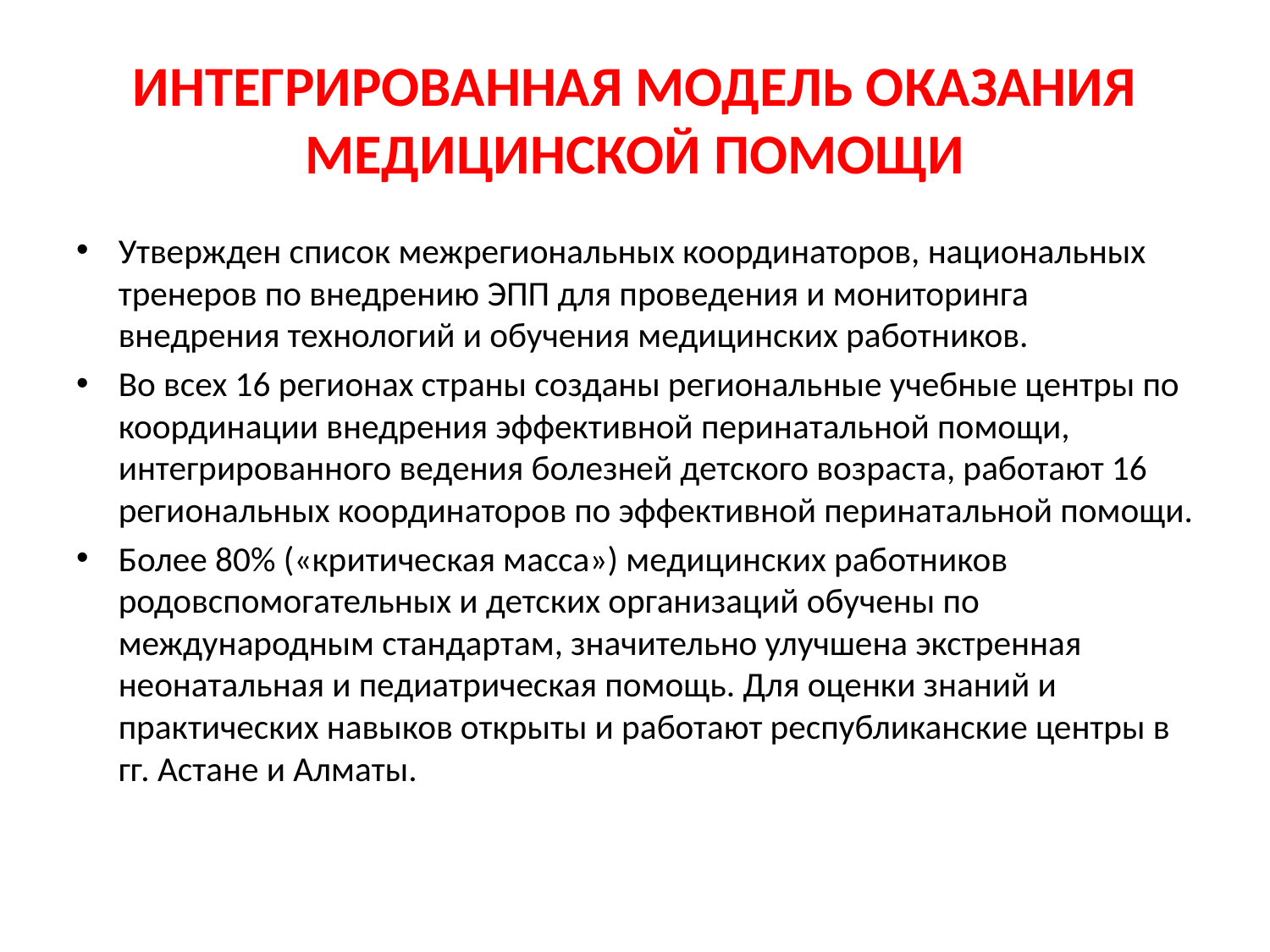

# ИНТЕГРИРОВАННАЯ МОДЕЛЬ ОКАЗАНИЯ МЕДИЦИНСКОЙ ПОМОЩИ
Утвержден список межрегиональных координаторов, национальных тренеров по внедрению ЭПП для проведения и мониторинга внедрения технологий и обучения медицинских работников.
Во всех 16 регионах страны созданы региональные учебные центры по координации внедрения эффективной перинатальной помощи, интегрированного ведения болезней детского возраста, работают 16 региональных координаторов по эффективной перинатальной помощи.
Более 80% («критическая масса») медицинских работников родовспомогательных и детских организаций обучены по международным стандартам, значительно улучшена экстренная неонатальная и педиатрическая помощь. Для оценки знаний и практических навыков открыты и работают республиканские центры в гг. Астане и Алматы.